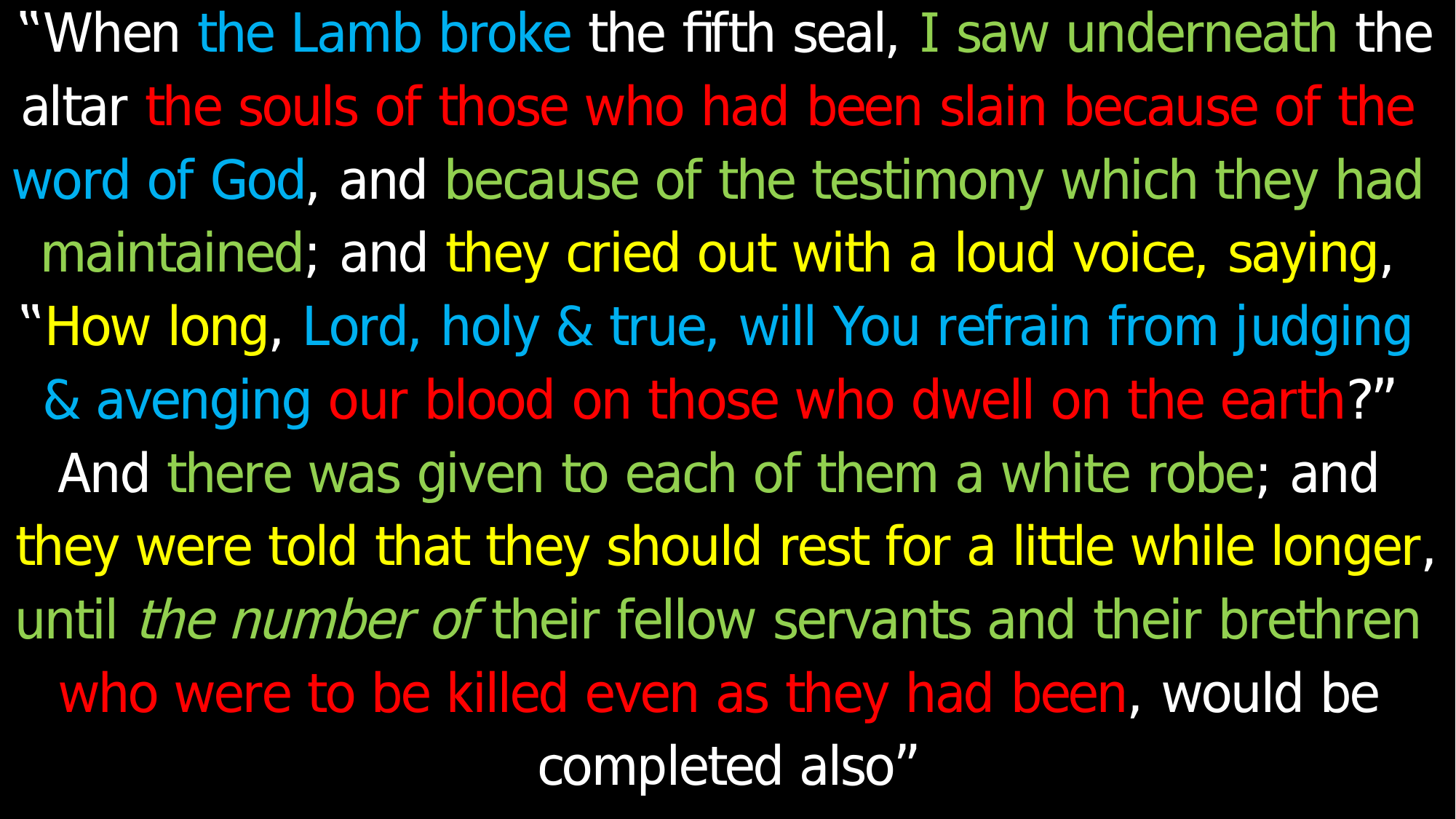

“When the Lamb broke the fifth seal, I saw underneath the
altar the souls of those who had been slain because of the
word of God, and because of the testimony which they had
maintained; and they cried out with a loud voice, saying,
“How long, Lord, holy & true, will You refrain from judging
& avenging our blood on those who dwell on the earth?”
And there was given to each of them a white robe; and
they were told that they should rest for a little while longer,
until the number of their fellow servants and their brethren
who were to be killed even as they had been, would be
completed also”